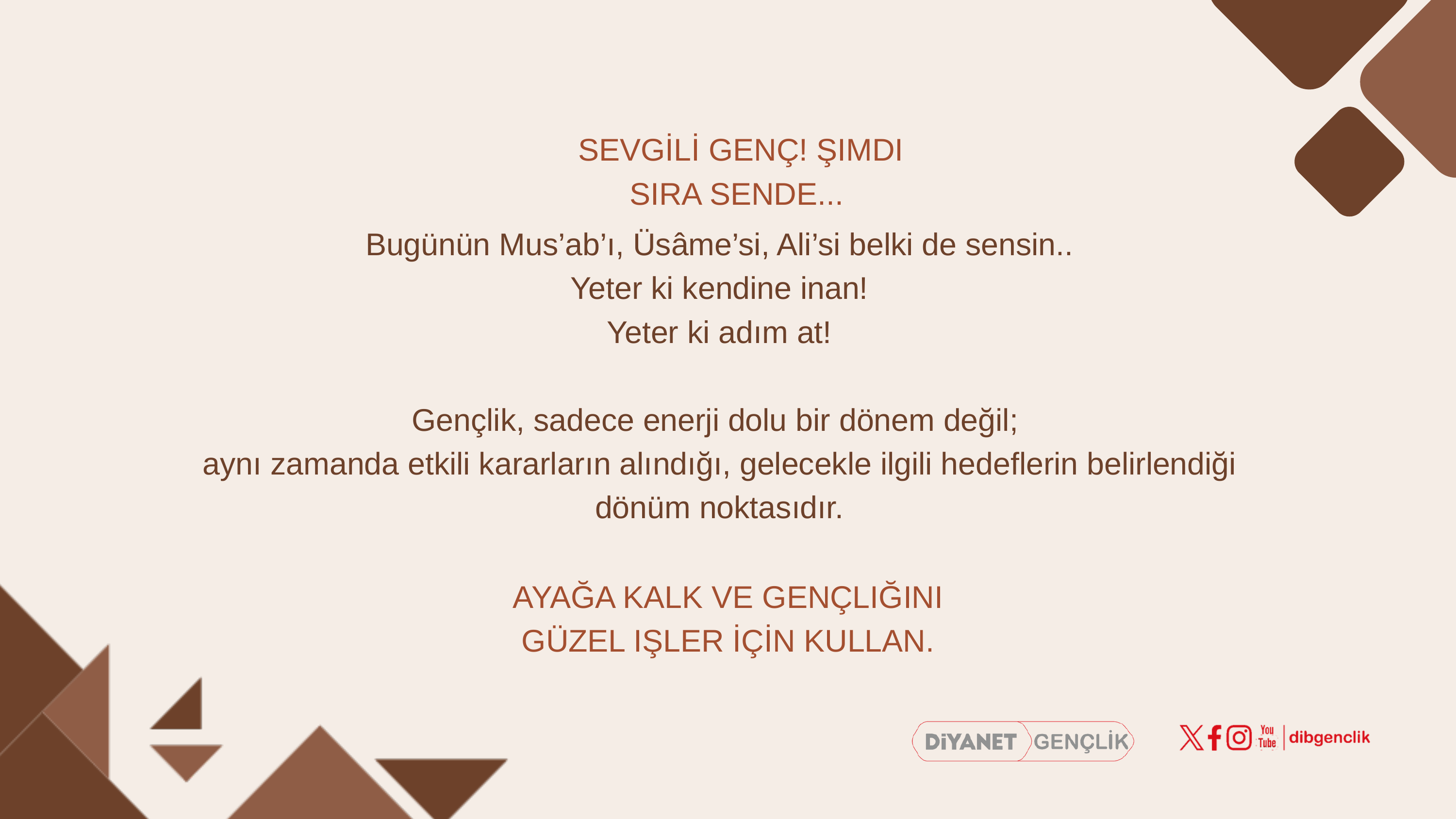

SEVGİLİ GENÇ! ŞIMDI SIRA SENDE...
Bugünün Mus’ab’ı, Üsâme’si, Ali’si belki de sensin..
Yeter ki kendine inan!
Yeter ki adım at!

Gençlik, sadece enerji dolu bir dönem değil;
aynı zamanda etkili kararların alındığı, gelecekle ilgili hedeflerin belirlendiği dönüm noktasıdır.
AYAĞA KALK VE GENÇLIĞINI GÜZEL IŞLER İÇİN KULLAN.